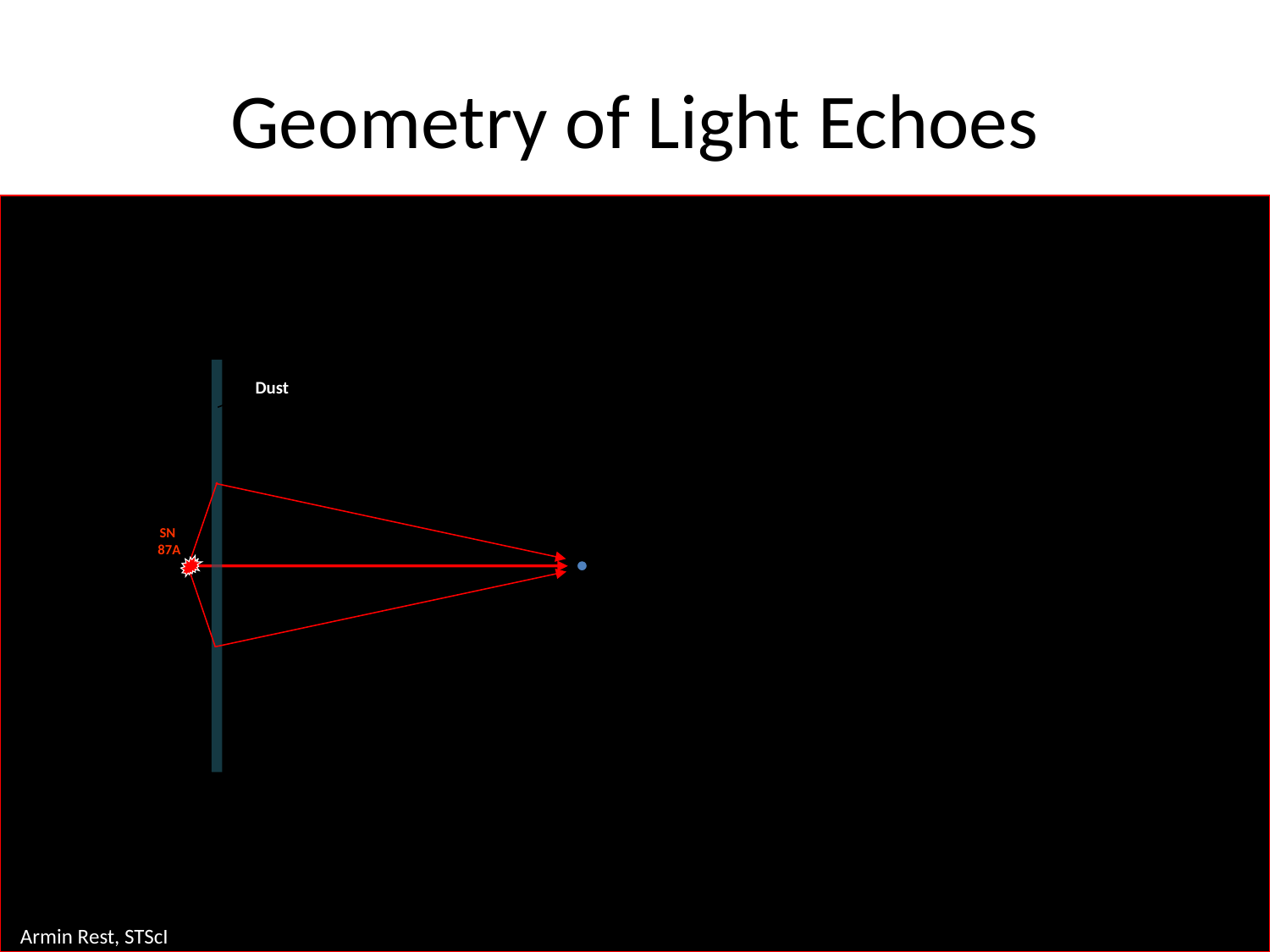

# Geometry of Light Echoes

Dust
sheet

SN
87A

Observer

Armin Rest, STScI